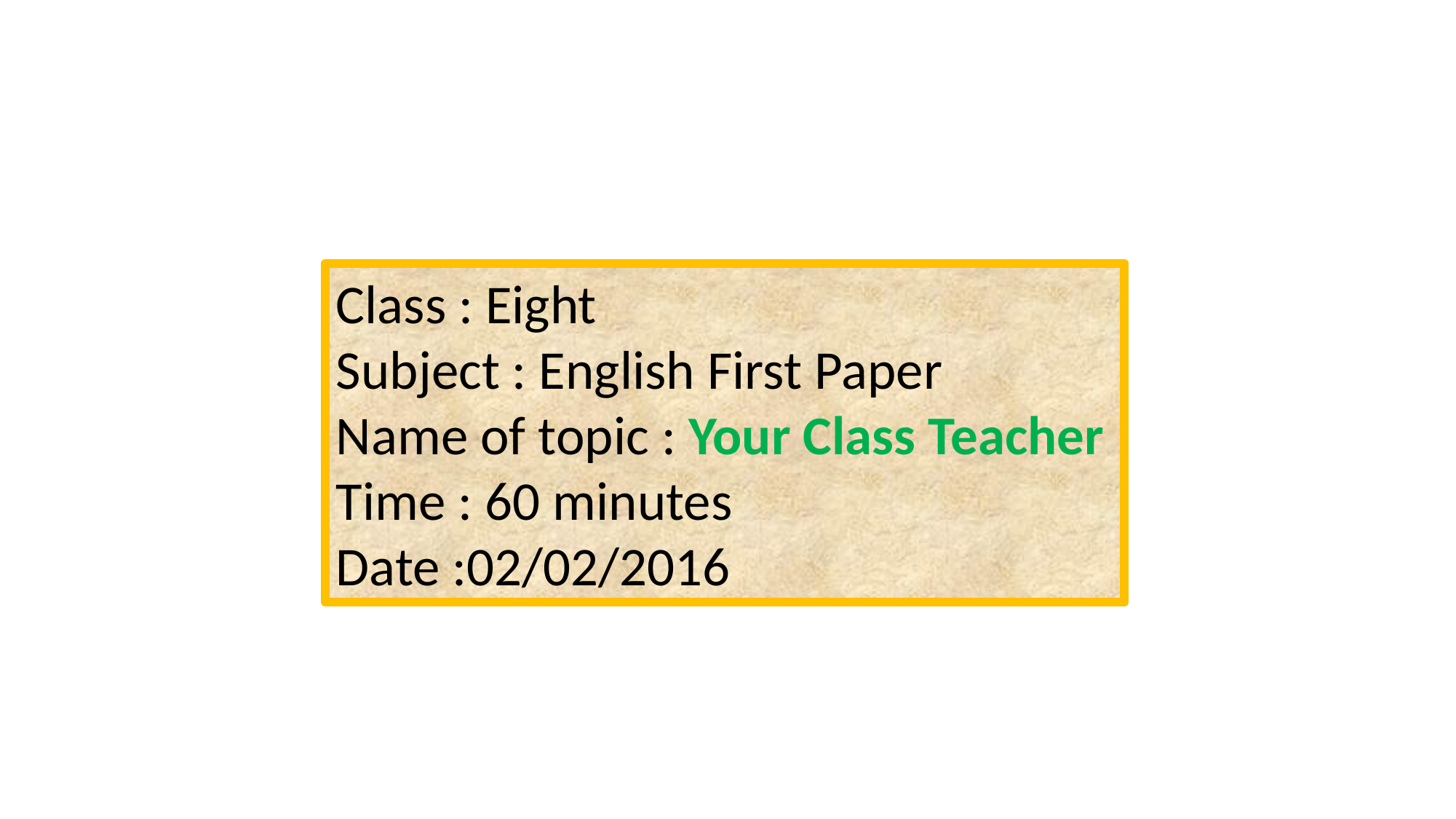

Class : Eight
Subject : English First Paper
Name of topic : Your Class Teacher
Time : 60 minutes
Date :02/02/2016